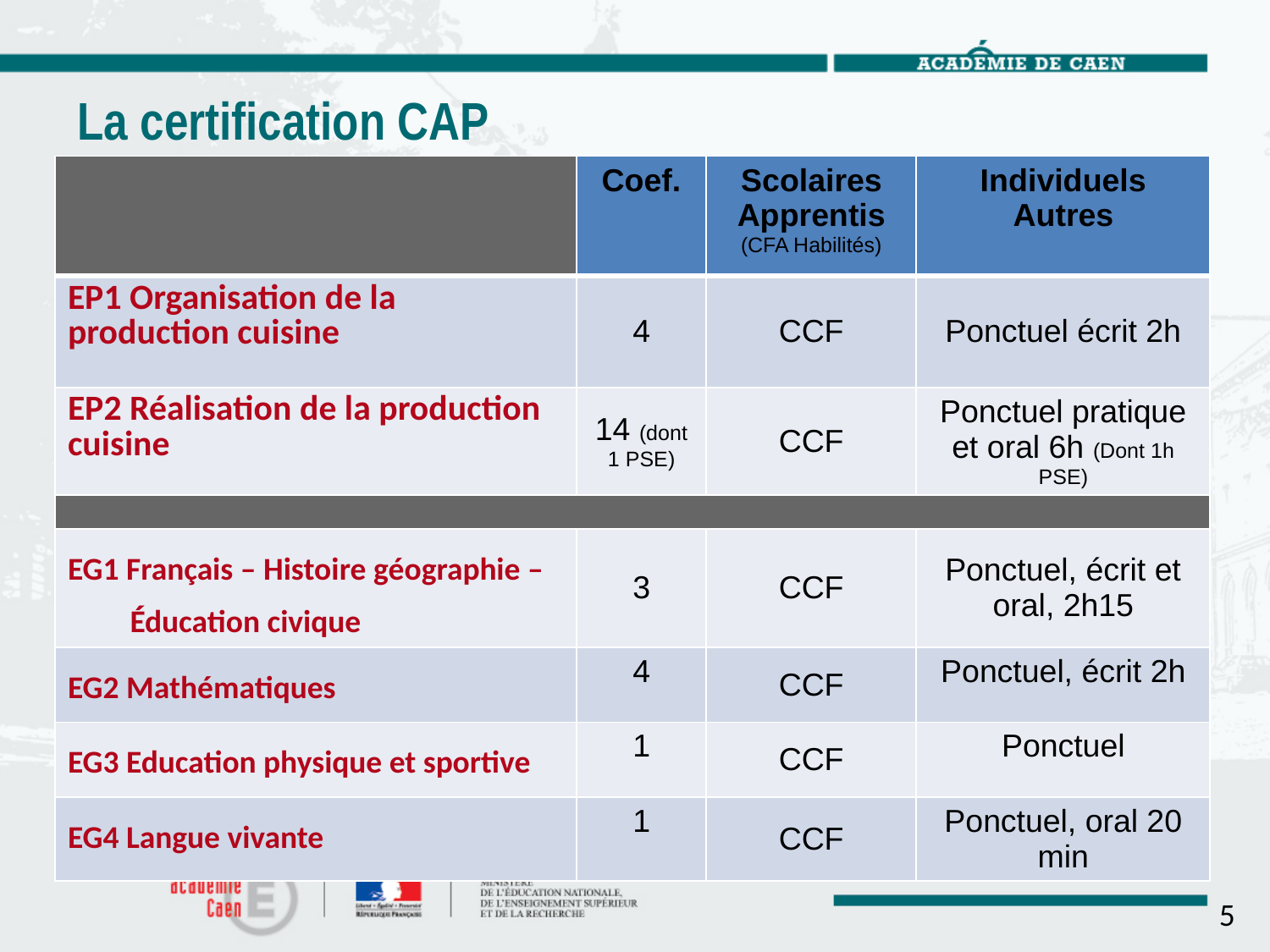

# La certification CAP
|  | Coef. | Scolaires Apprentis (CFA Habilités) | Individuels Autres |
| --- | --- | --- | --- |
| EP1 Organisation de la production cuisine | 4 | CCF | Ponctuel écrit 2h |
| EP2 Réalisation de la production cuisine | 14 (dont 1 PSE) | CCF | Ponctuel pratique et oral 6h (Dont 1h PSE) |
|  |  |  |  |
| EG1 Français – Histoire géographie – Éducation civique | 3 | CCF | Ponctuel, écrit et oral, 2h15 |
| EG2 Mathématiques | 4 | CCF | Ponctuel, écrit 2h |
| EG3 Education physique et sportive | 1 | CCF | Ponctuel |
| EG4 Langue vivante | 1 | CCF | Ponctuel, oral 20 min |
5